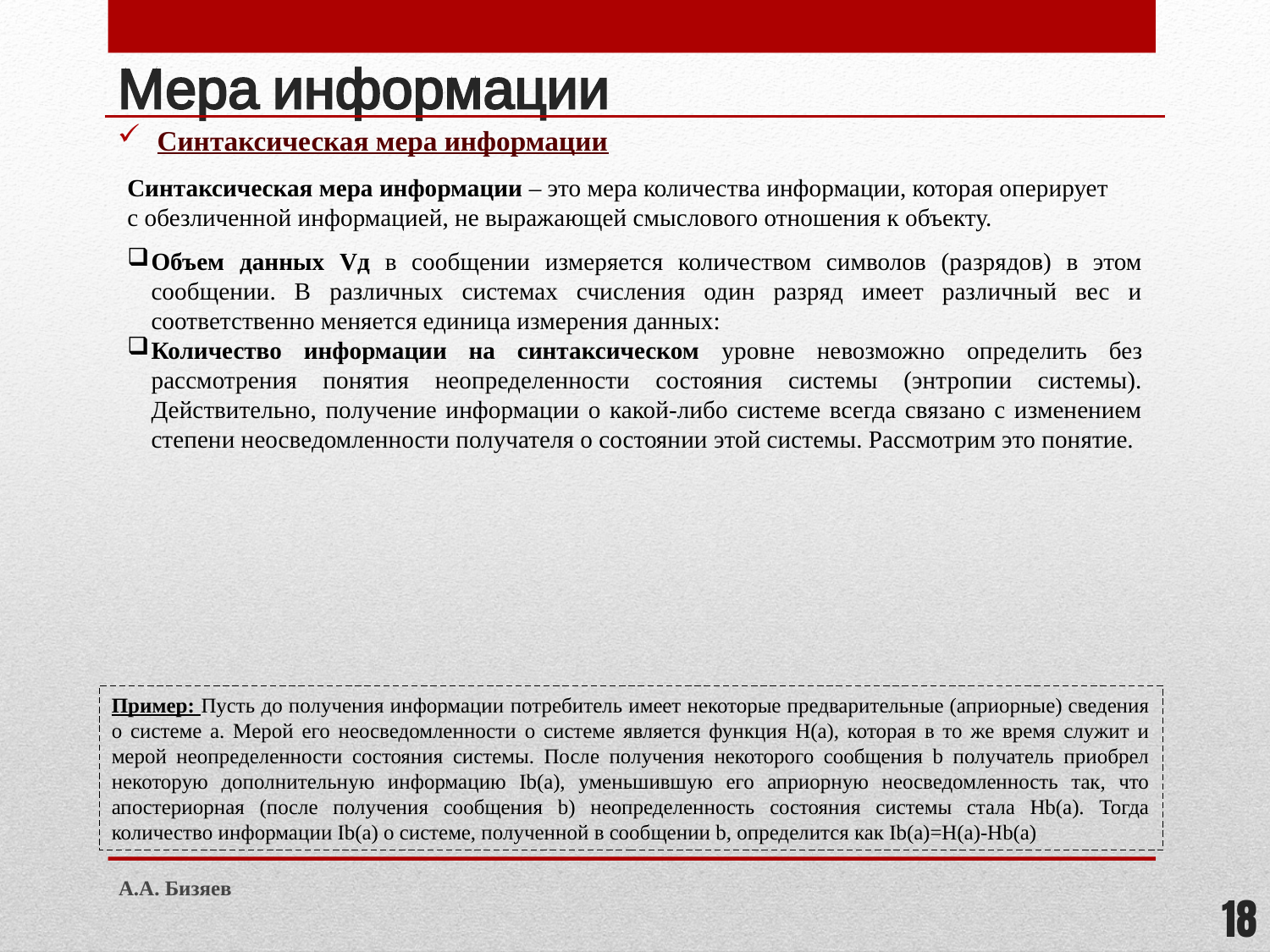

# Мера информации
Синтаксическая мера информации
Синтаксическая мера информации – это мера количества информации, которая оперирует с обезличенной информацией, не выражающей смыслового отношения к объекту.
Объем данных Vд в сообщении измеряется количеством символов (разрядов) в этом сообщении. В различных системах счисления один разряд имеет различный вес и соответственно меняется единица измерения данных:
Количество информации на синтаксическом уровне невозможно определить без рассмотрения понятия неопределенности состояния системы (энтропии системы). Действительно, получение информации о какой-либо системе всегда связано с изменением степени неосведомленности получателя о состоянии этой системы. Рассмотрим это понятие.
Пример: Пусть до получения информации потребитель имеет некоторые предварительные (априорные) сведения о системе а. Мерой его неосведомленности о системе является функция H(а), которая в то же время служит и мерой неопределенности состояния системы. После получения некоторого сообщения b получатель приобрел некоторую дополнительную информацию Ib(а), уменьшившую его априорную неосведомленность так, что апостериорная (после получения сообщения b) неопределенность состояния системы стала Hb(a). Тогда количество информации Ib(a) о системе, полученной в сообщении b, определится как Ib(a)=H(a)-Hb(a)
А.А. Бизяев
18